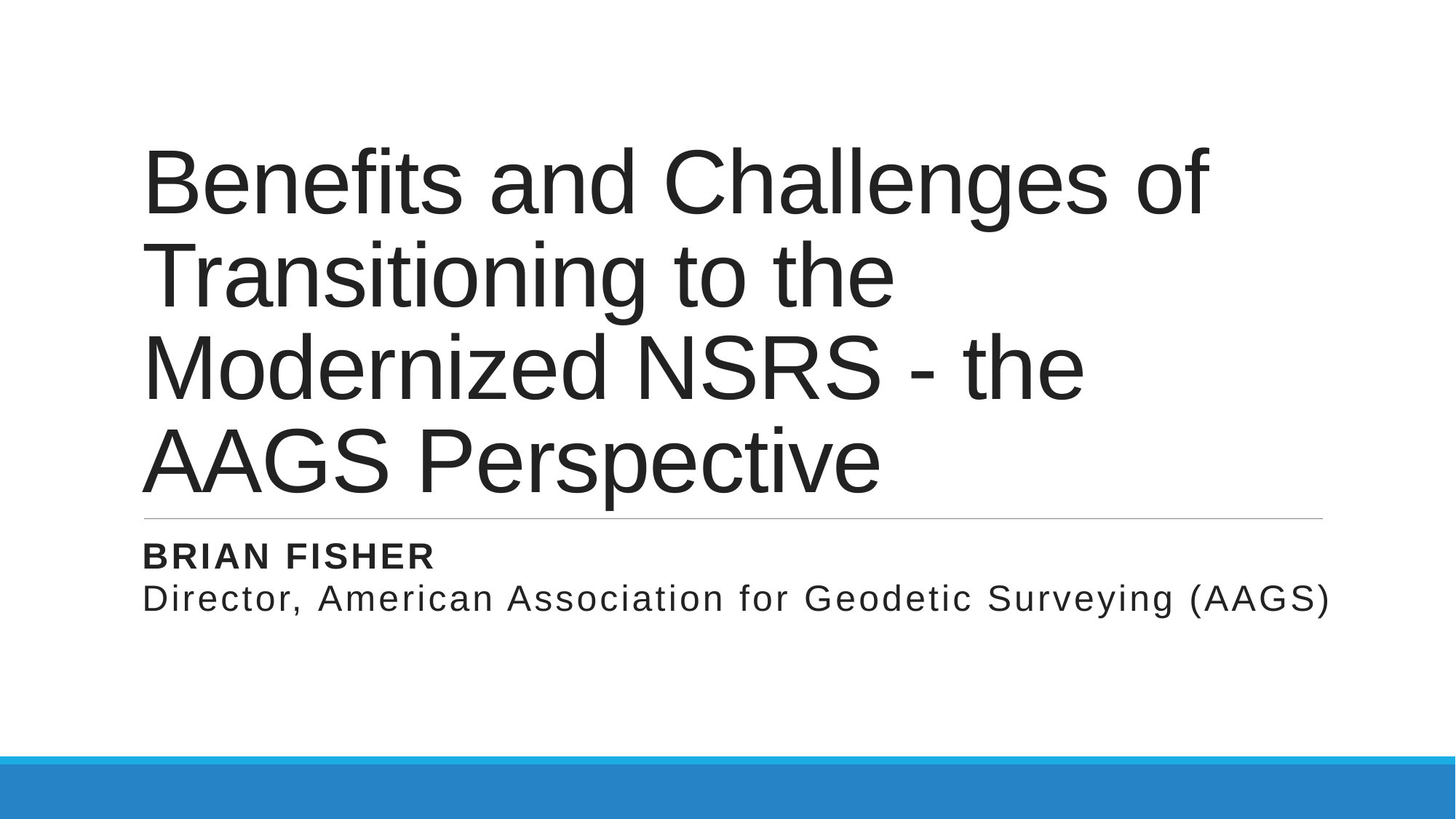

# Benefits and Challenges of Transitioning to the Modernized NSRS - the AAGS Perspective
Brian Fisher
Director, American Association for Geodetic Surveying (AAGS)